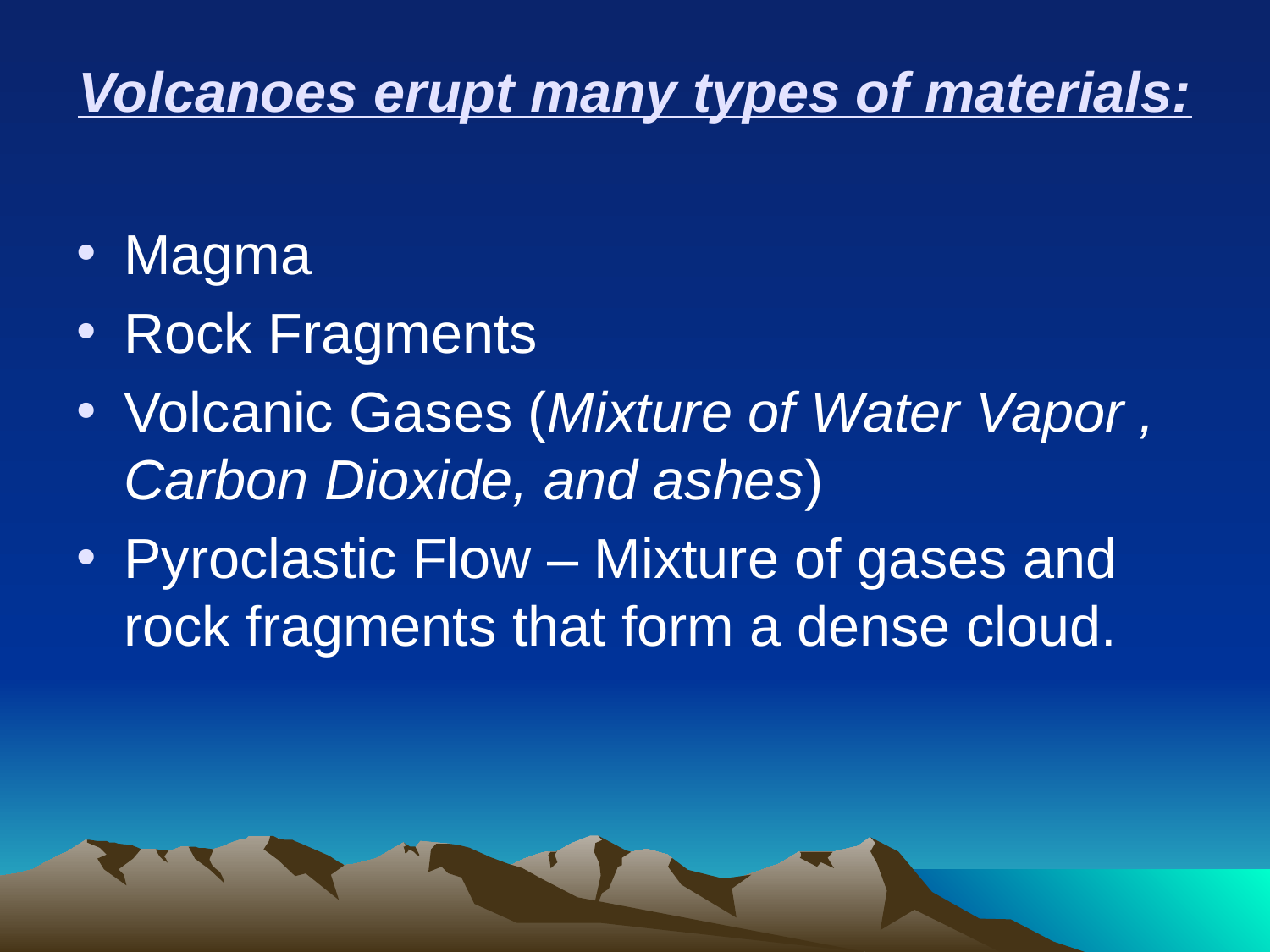

# Volcanoes erupt many types of materials:
Magma
Rock Fragments
Volcanic Gases (Mixture of Water Vapor , Carbon Dioxide, and ashes)
Pyroclastic Flow – Mixture of gases and rock fragments that form a dense cloud.